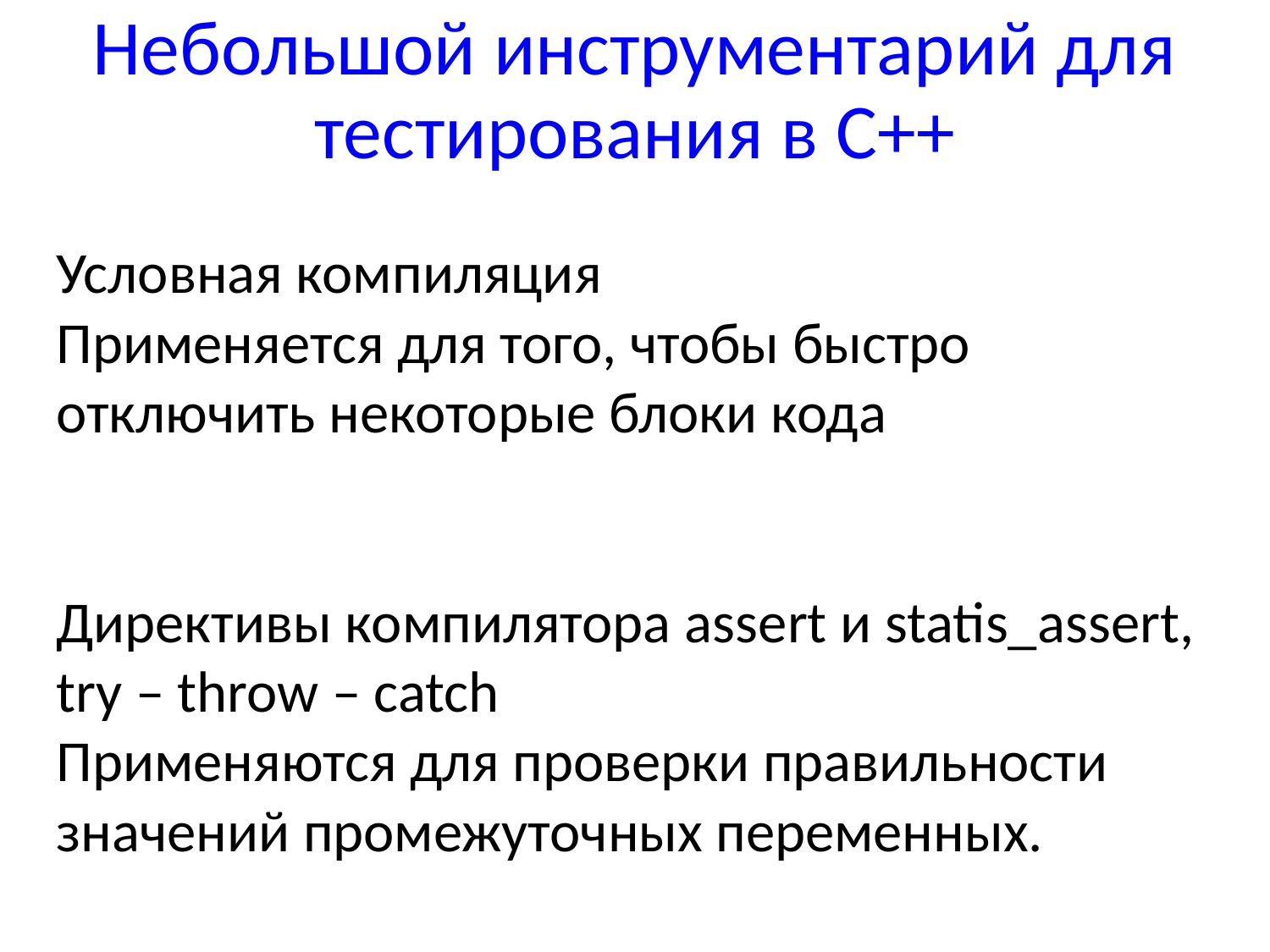

# Небольшой инструментарий для тестирования в C++
Условная компиляция
Применяется для того, чтобы быстро отключить некоторые блоки кода

Директивы компилятора assert и statis_assert, try – throw – catch
Применяются для проверки правильности значений промежуточных переменных.